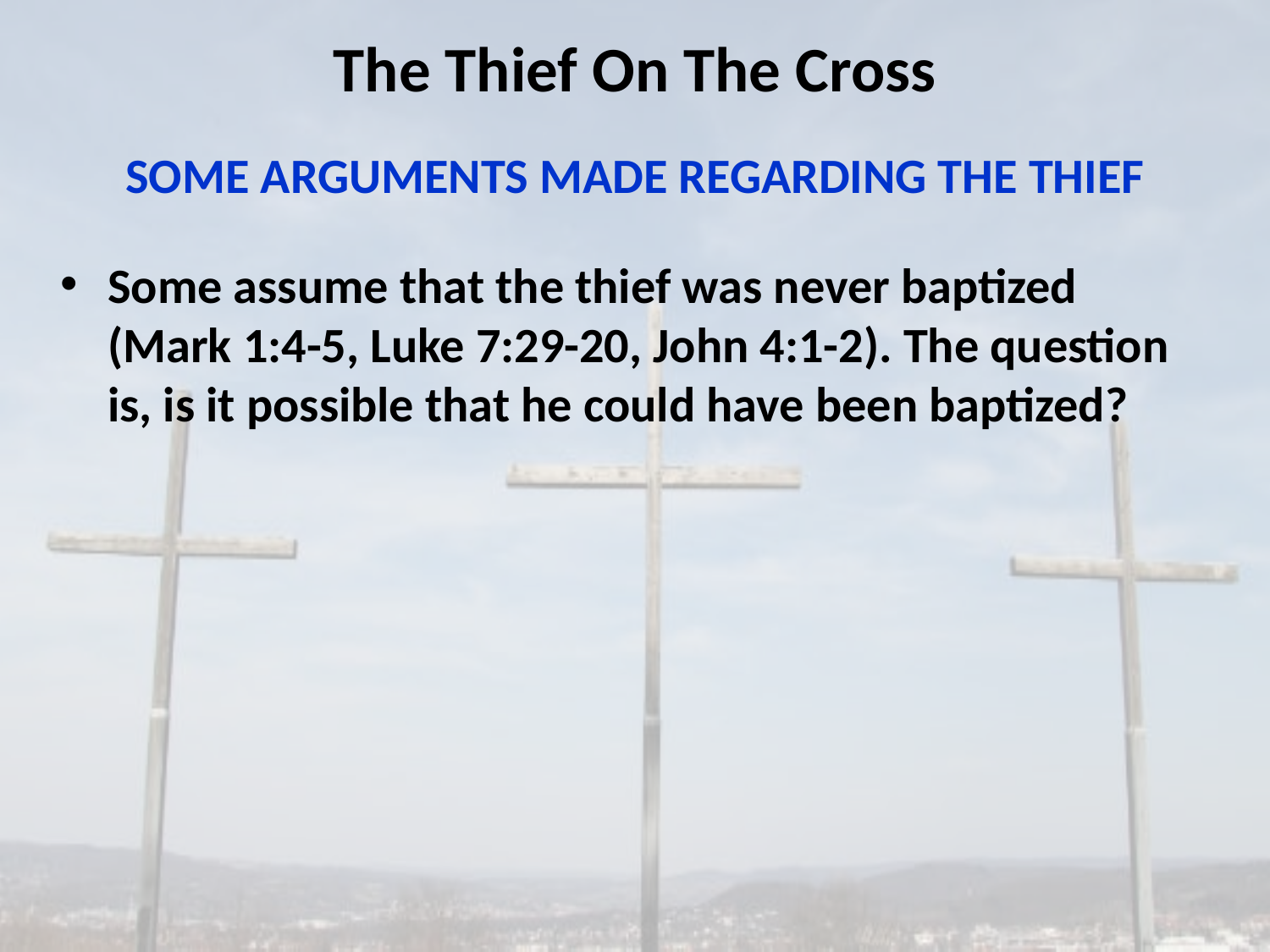

The Thief On The Cross
SOME ARGUMENTS MADE REGARDING THE THIEF

Some assume that the thief was never baptized (Mark 1:4-5, Luke 7:29-20, John 4:1-2). The question is, is it possible that he could have been baptized?